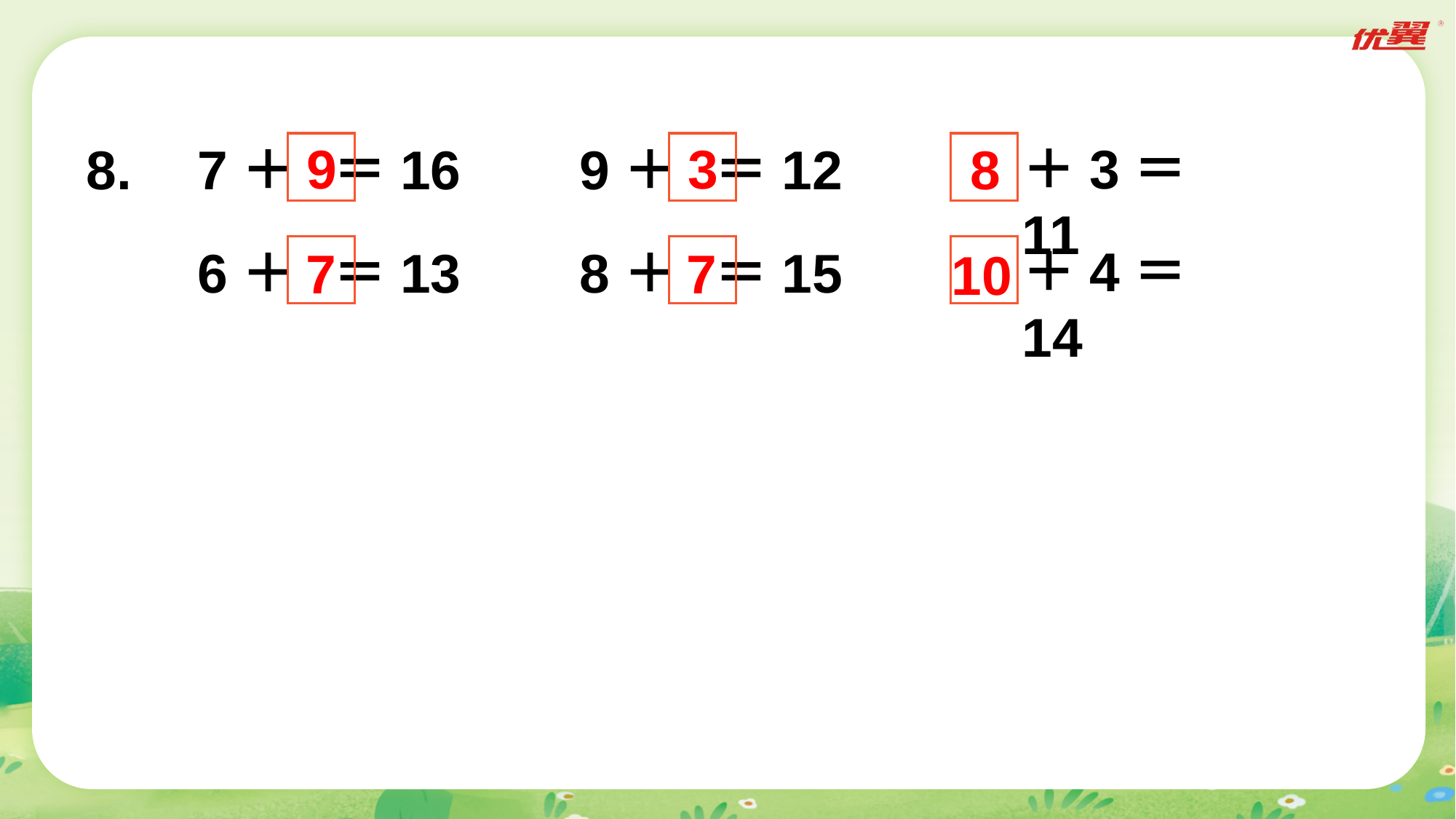

9
3
＋3＝11

8.
7＋   ＝16

9＋   ＝12

8
＋4＝14

6＋   ＝13

8＋   ＝15

7
7
10